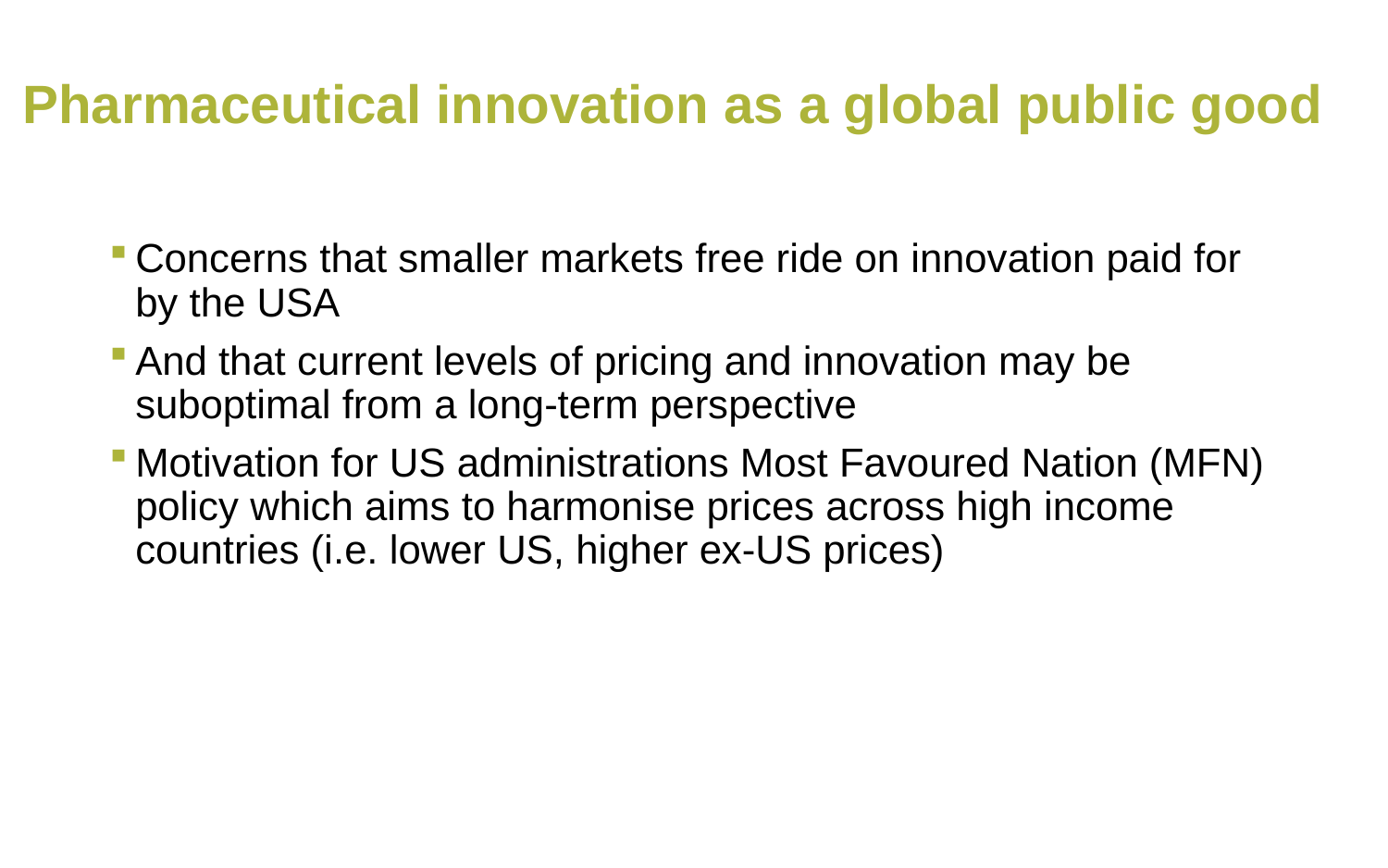

# Pharmaceutical innovation as a global public good
Concerns that smaller markets free ride on innovation paid for by the USA
And that current levels of pricing and innovation may be suboptimal from a long-term perspective
Motivation for US administrations Most Favoured Nation (MFN) policy which aims to harmonise prices across high income countries (i.e. lower US, higher ex-US prices)